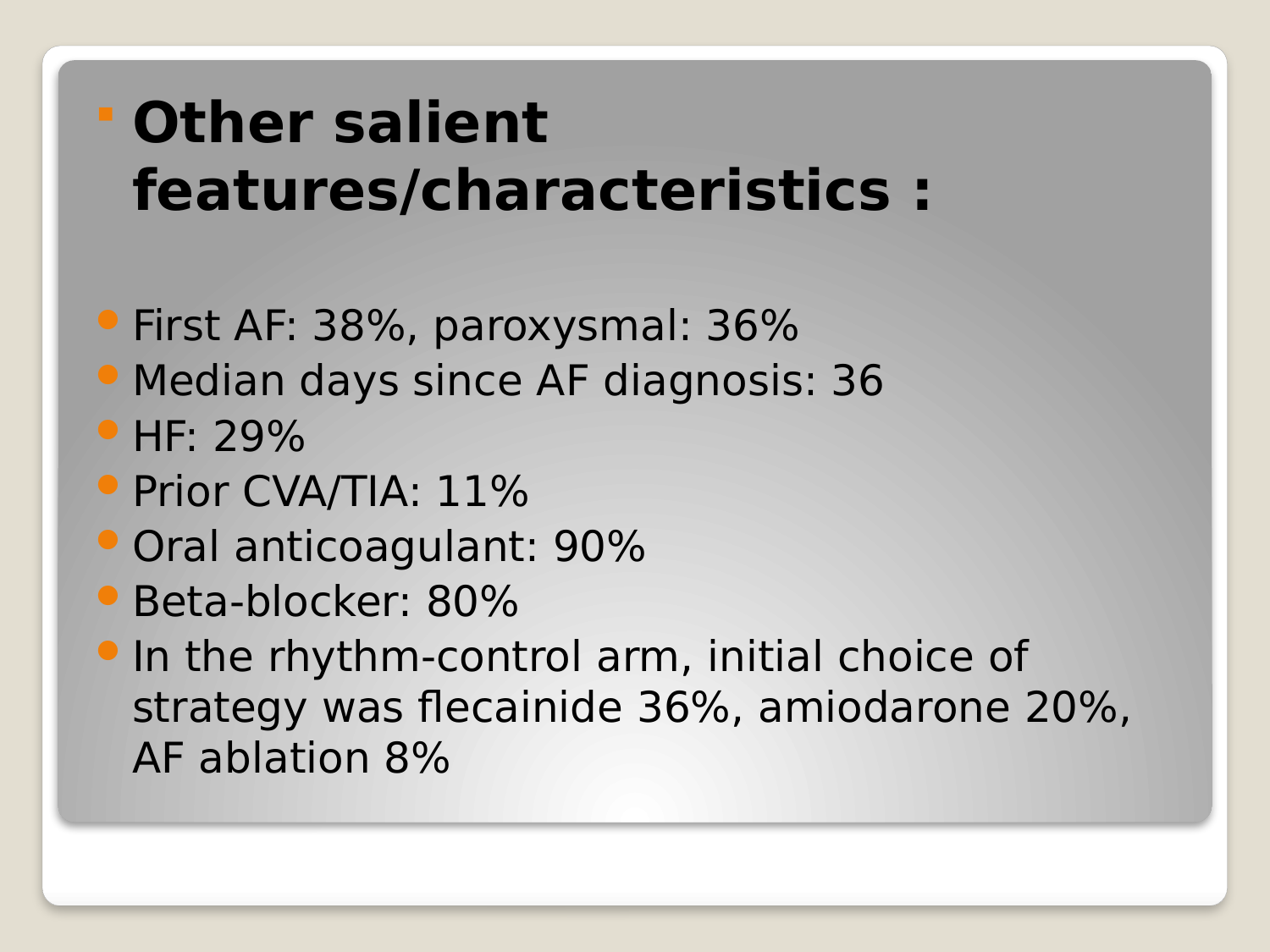

Other salient features/characteristics :

First AF: 38%, paroxysmal: 36%
Median days since AF diagnosis: 36
HF: 29%
Prior CVA/TIA: 11%
Oral anticoagulant: 90%
Beta-blocker: 80%
In the rhythm-control arm, initial choice of strategy was flecainide 36%, amiodarone 20%, AF ablation 8%

#